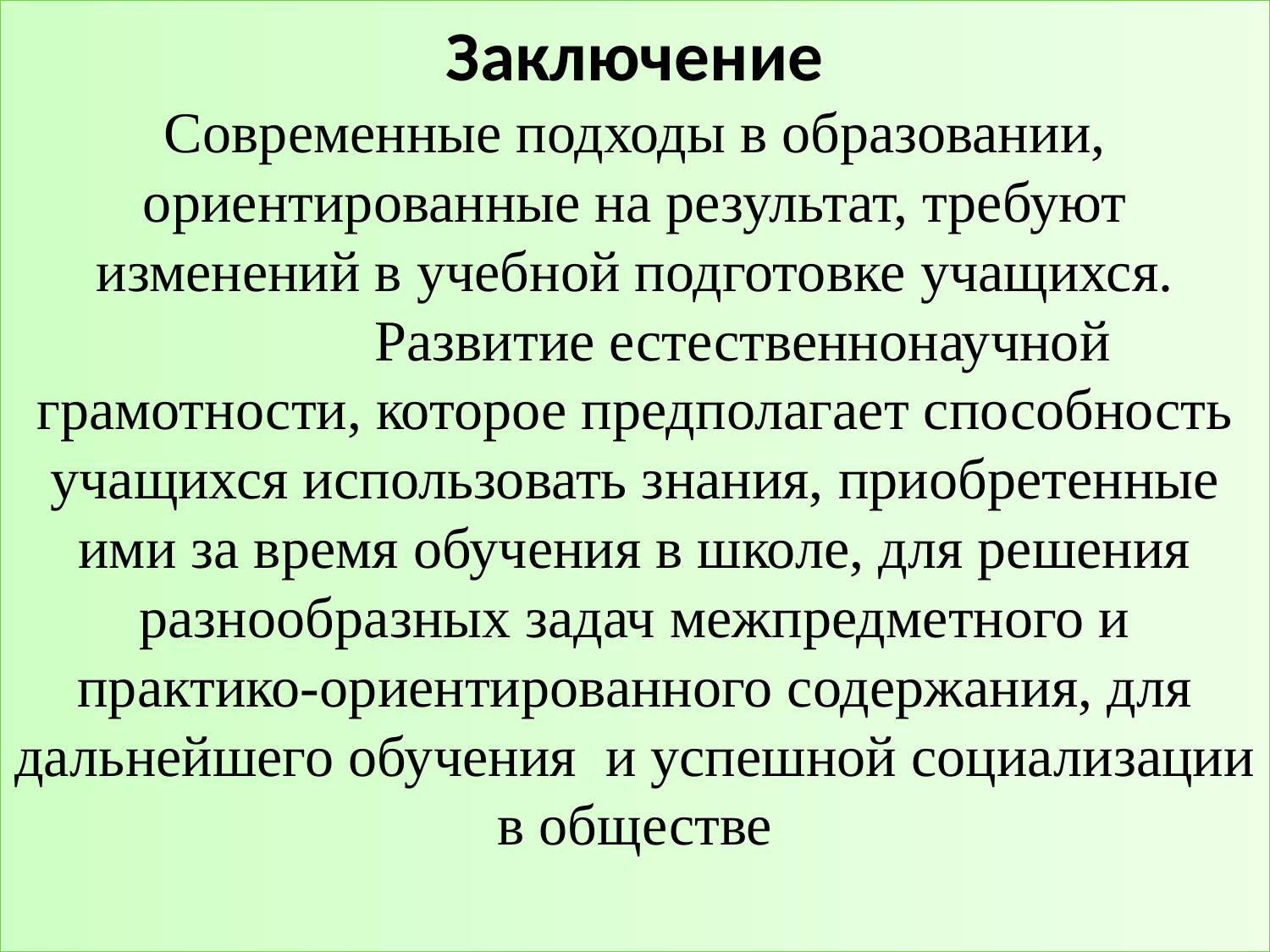

# Заключение Современные подходы в образовании, ориентированные на результат, требуют изменений в учебной подготовке учащихся. Развитие естественнонаучной грамотности, которое предполагает способность учащихся использовать знания, приобретенные ими за время обучения в школе, для решения разнообразных задач межпредметного и практико-ориентированного содержания, для дальнейшего обучения  и успешной социализации в обществе